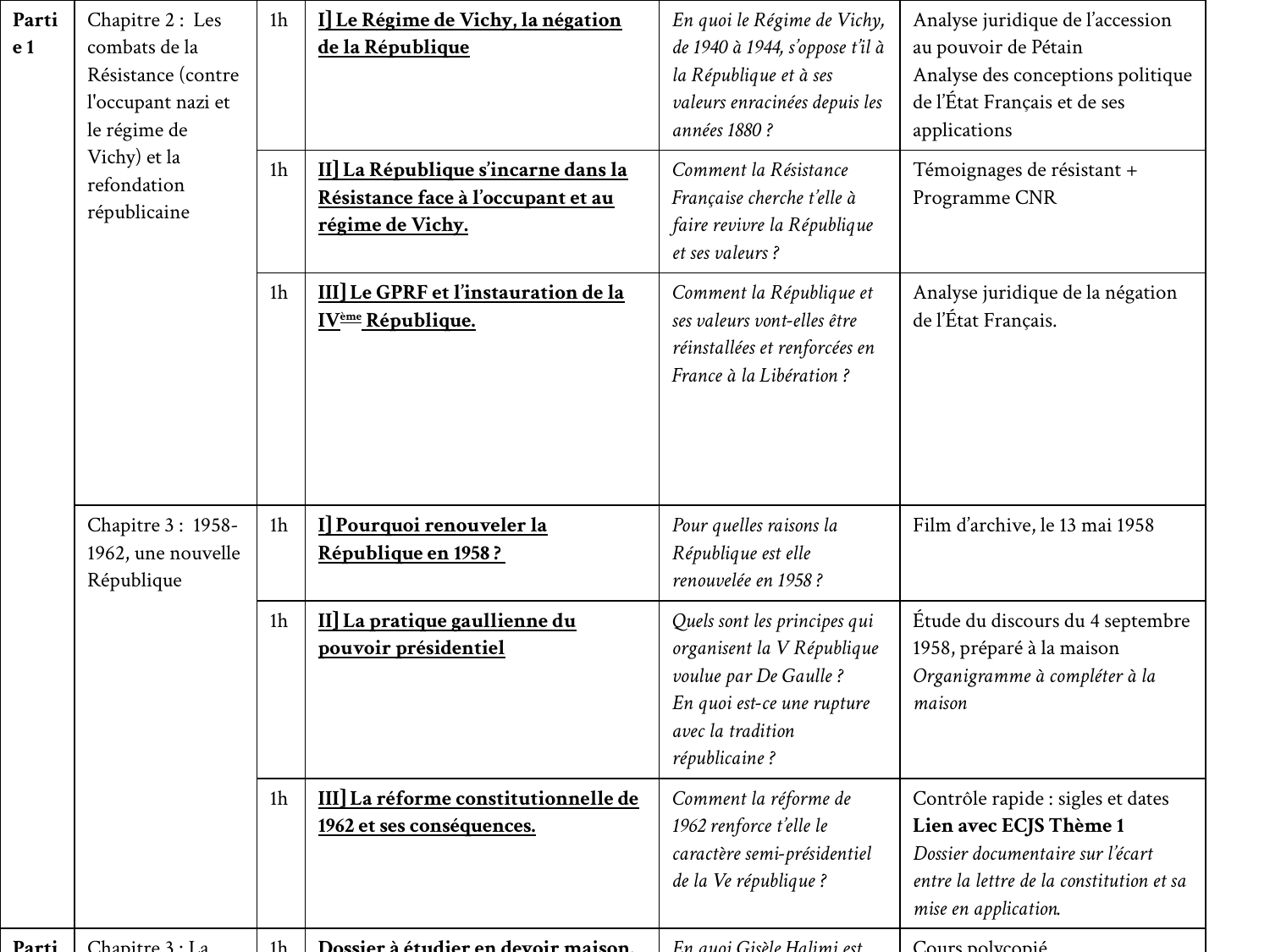

| Partie 1 | Chapitre 2 : Les combats de la Résistance (contre l'occupant nazi et le régime de Vichy) et la refondation républicaine | 1h | I] Le Régime de Vichy, la négation de la République | En quoi le Régime de Vichy, de 1940 à 1944, s’oppose t’il à la République et à ses valeurs enracinées depuis les années 1880 ? | Analyse juridique de l’accession au pouvoir de Pétain Analyse des conceptions politique de l’État Français et de ses applications |
| --- | --- | --- | --- | --- | --- |
|  |  | 1h | II] La République s’incarne dans la Résistance face à l’occupant et au régime de Vichy. | Comment la Résistance Française cherche t’elle à faire revivre la République et ses valeurs ? | Témoignages de résistant + Programme CNR |
|  |  | 1h | III] Le GPRF et l’instauration de la IVème République. | Comment la République et ses valeurs vont-elles être réinstallées et renforcées en France à la Libération ? | Analyse juridique de la négation de l’État Français. |
|  | Chapitre 3 : 1958-1962, une nouvelle République | 1h | I] Pourquoi renouveler la République en 1958 ? | Pour quelles raisons la République est elle renouvelée en 1958 ? | Film d’archive, le 13 mai 1958 |
|  |  | 1h | II] La pratique gaullienne du pouvoir présidentiel | Quels sont les principes qui organisent la V République voulue par De Gaulle ? En quoi est-ce une rupture avec la tradition républicaine ? | Étude du discours du 4 septembre 1958, préparé à la maison Organigramme à compléter à la maison |
|  |  | 1h | III] La réforme constitutionnelle de 1962 et ses conséquences. | Comment la réforme de 1962 renforce t’elle le caractère semi-présidentiel de la Ve république ? | Contrôle rapide : sigles et dates Lien avec ECJS Thème 1 Dossier documentaire sur l’écart entre la lettre de la constitution et sa mise en application. |
| Partie 2 | Chapitre 3 : La place des femmes dans vie politique et sociale de la France au XXème siècle | 1h | Dossier à étudier en devoir maison. | En quoi Gisèle Halimi est elle représentative du combat pour l’émancipation des femmes durant la 2nde moitié du XXe siècle. | Cours polycopié |